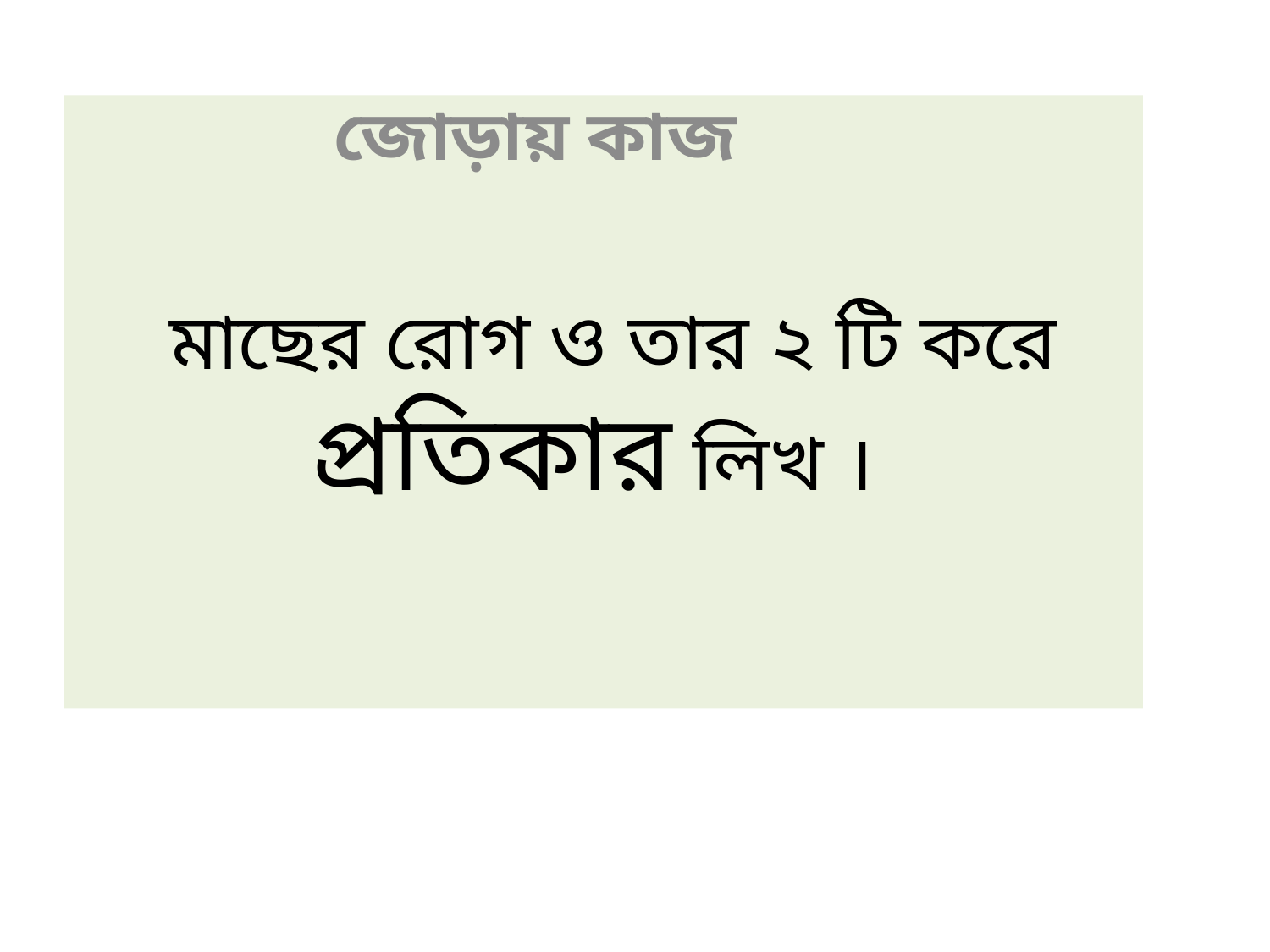

জোড়ায় কাজ

# মাছের রোগ ও তার ২ টি করে প্রতিকার লিখ ।